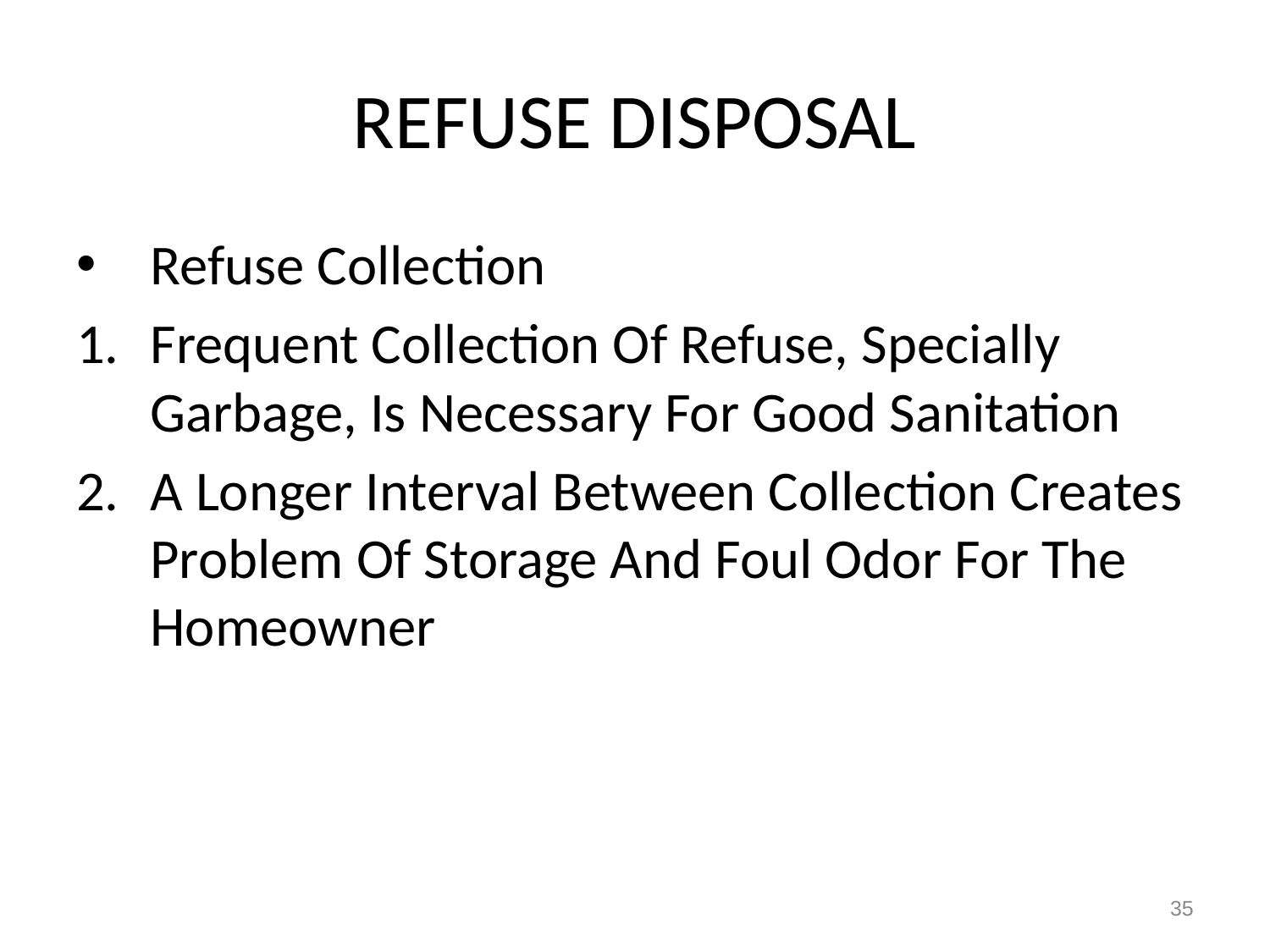

# REFUSE DISPOSAL
Refuse Collection
Frequent Collection Of Refuse, Specially Garbage, Is Necessary For Good Sanitation
A Longer Interval Between Collection Creates Problem Of Storage And Foul Odor For The Homeowner
35